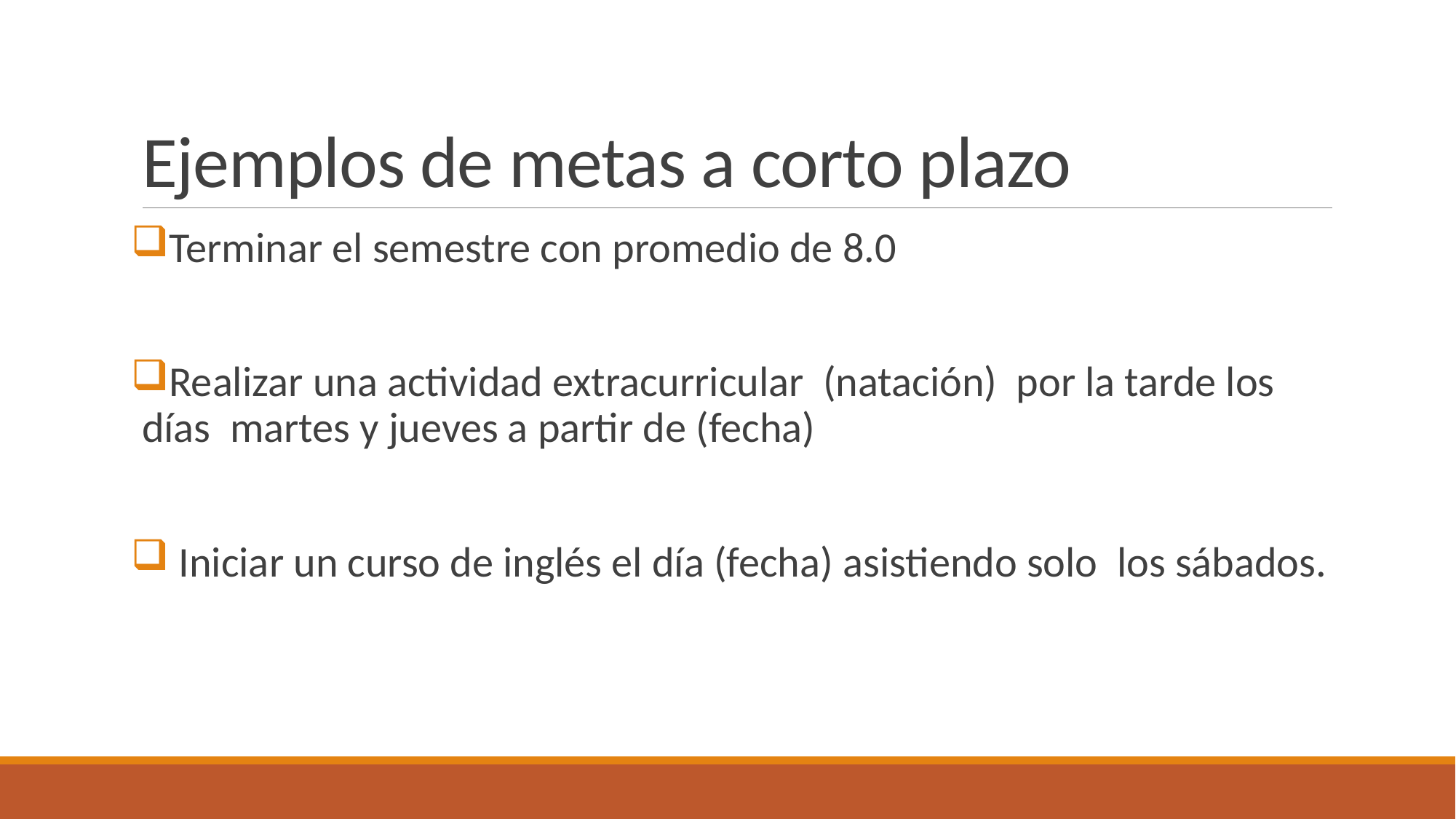

# Ejemplos de metas a corto plazo
Terminar el semestre con promedio de 8.0

Realizar una actividad extracurricular  (natación)  por la tarde los días  martes y jueves a partir de (fecha)

 Iniciar un curso de inglés el día (fecha) asistiendo solo  los sábados.